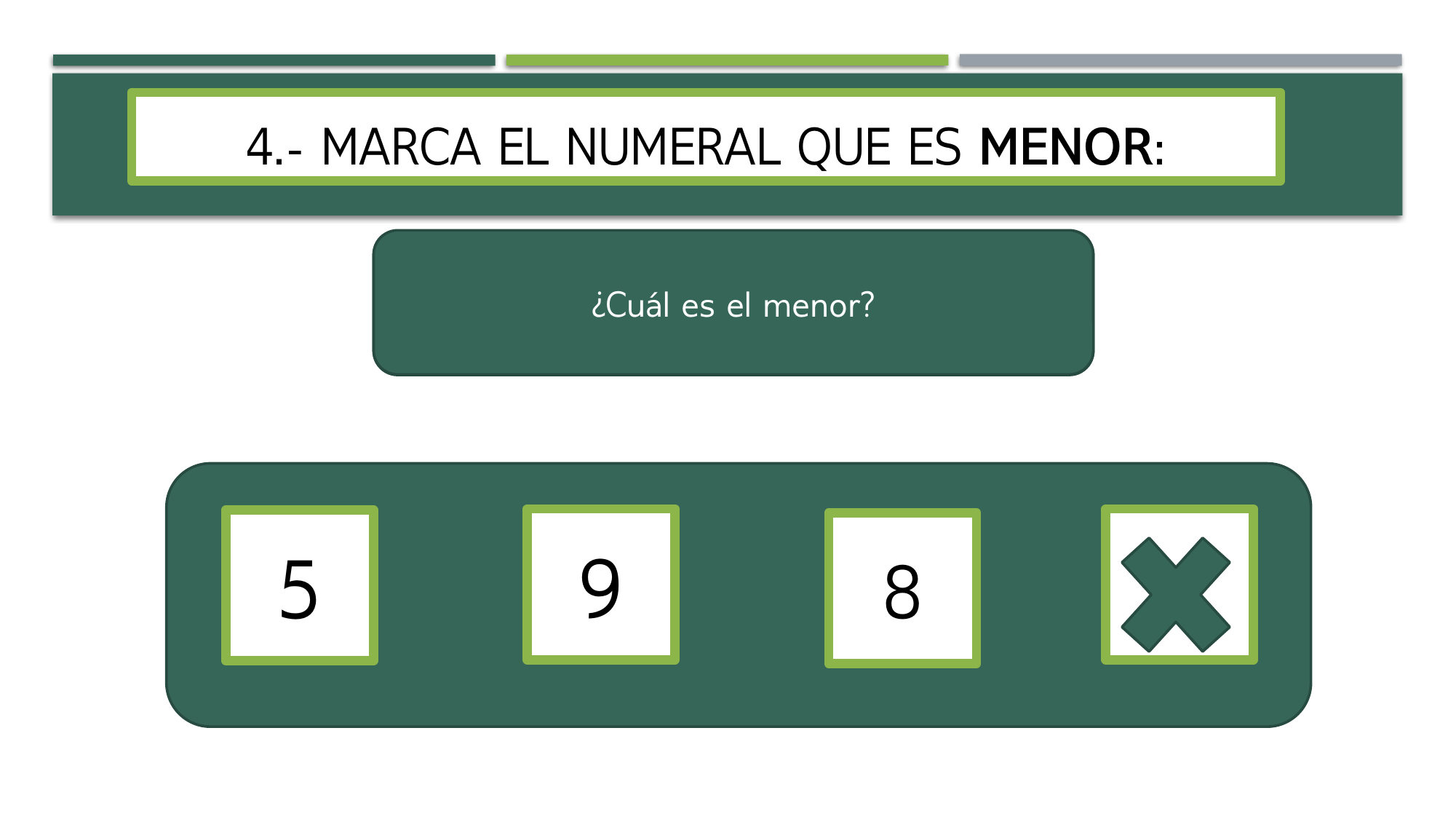

# 4.- Marca el numeral que es menor:
¿Cuál es el menor?
Presta mucha atención a cada uno de los números de los ejercicios A – B – C – D,

9

4
5
8